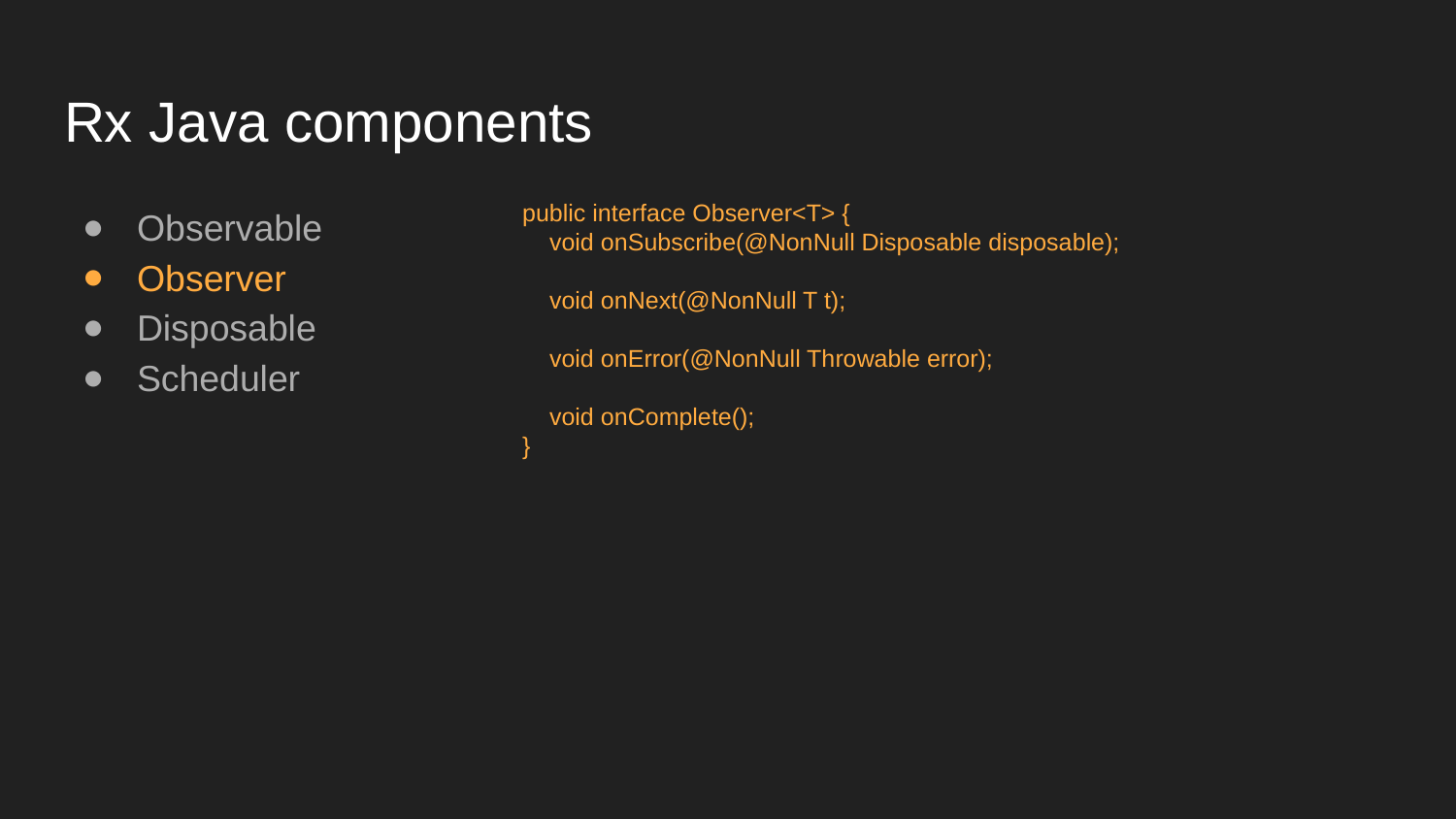

# Rx Java components

Observable
Observer
Disposable
Scheduler
public interface Observer<T> {
    void onSubscribe(@NonNull Disposable disposable);

    void onNext(@NonNull T t);

    void onError(@NonNull Throwable error);

    void onComplete();
}